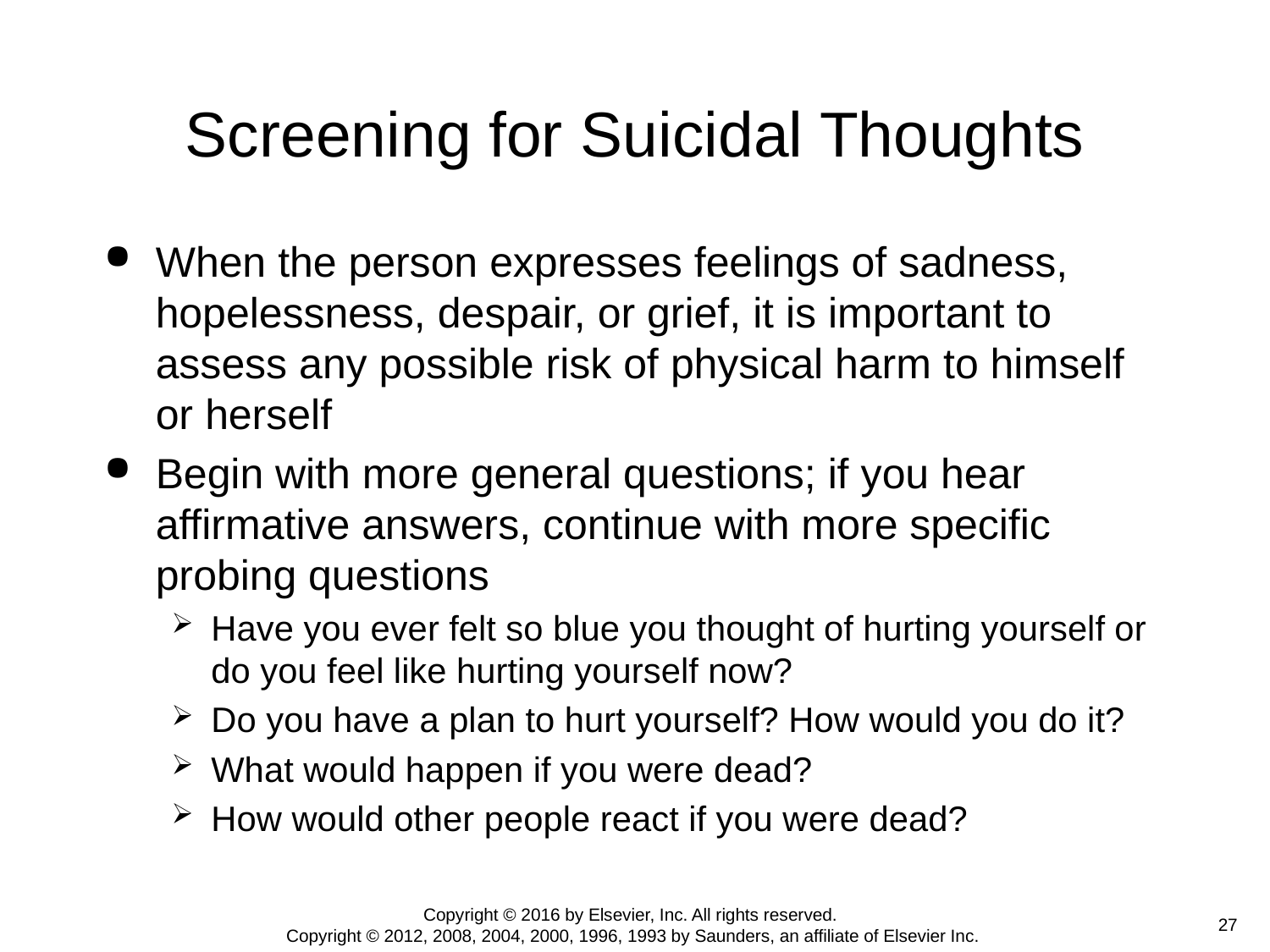

# Screening for Suicidal Thoughts
When the person expresses feelings of sadness, hopelessness, despair, or grief, it is important to assess any possible risk of physical harm to himself or herself
Begin with more general questions; if you hear affirmative answers, continue with more specific probing questions
Have you ever felt so blue you thought of hurting yourself or do you feel like hurting yourself now?
Do you have a plan to hurt yourself? How would you do it?
What would happen if you were dead?
How would other people react if you were dead?

Copyright © 2016 by Elsevier, Inc. All rights reserved.
Copyright © 2012, 2008, 2004, 2000, 1996, 1993 by Saunders, an affiliate of Elsevier Inc.
 27